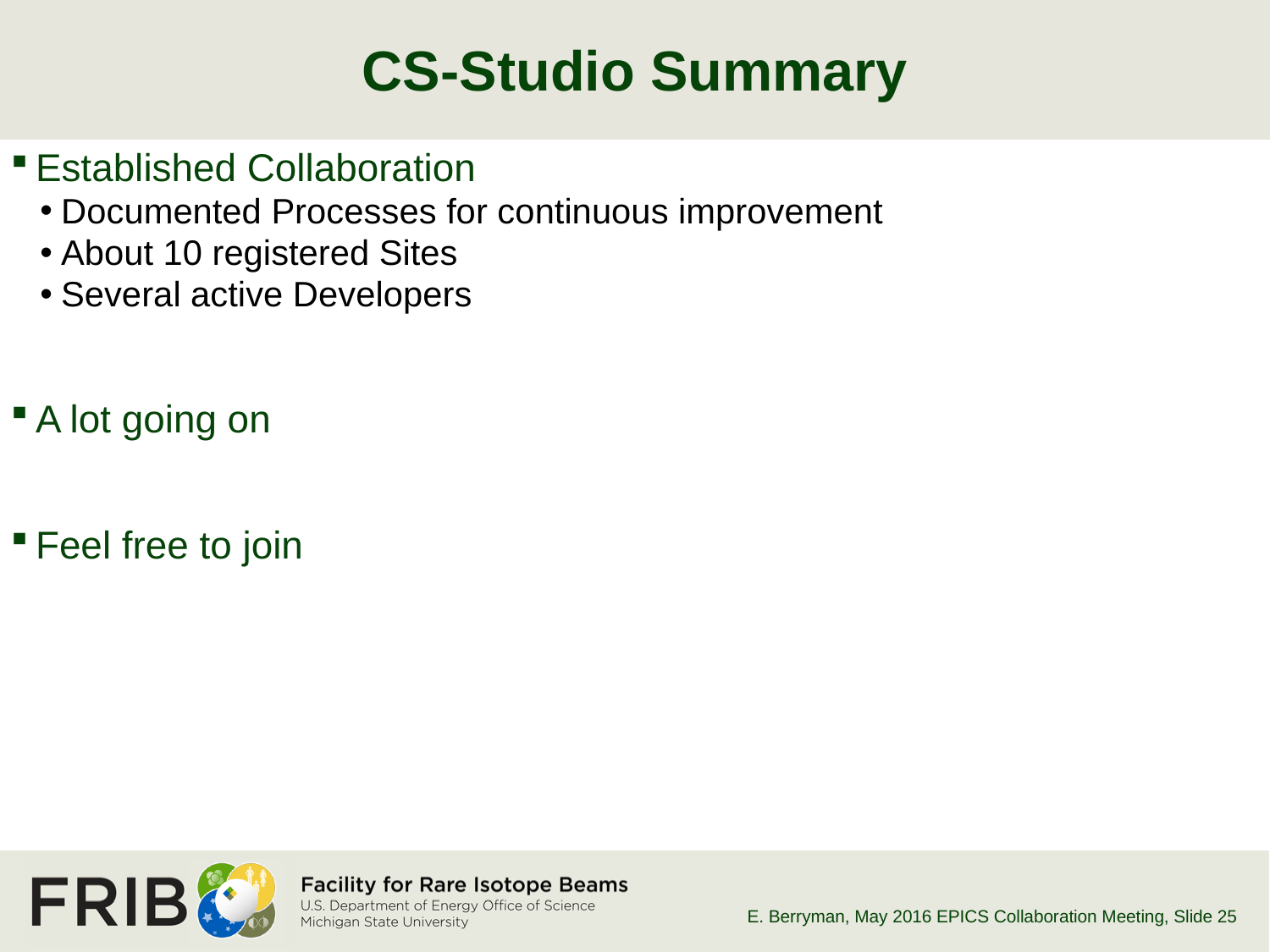

# CS-Studio Summary
Established Collaboration
Documented Processes for continuous improvement
About 10 registered Sites
Several active Developers

A lot going on

Feel free to join

E. Berryman, May 2016 EPICS Collaboration Meeting
, Slide 25